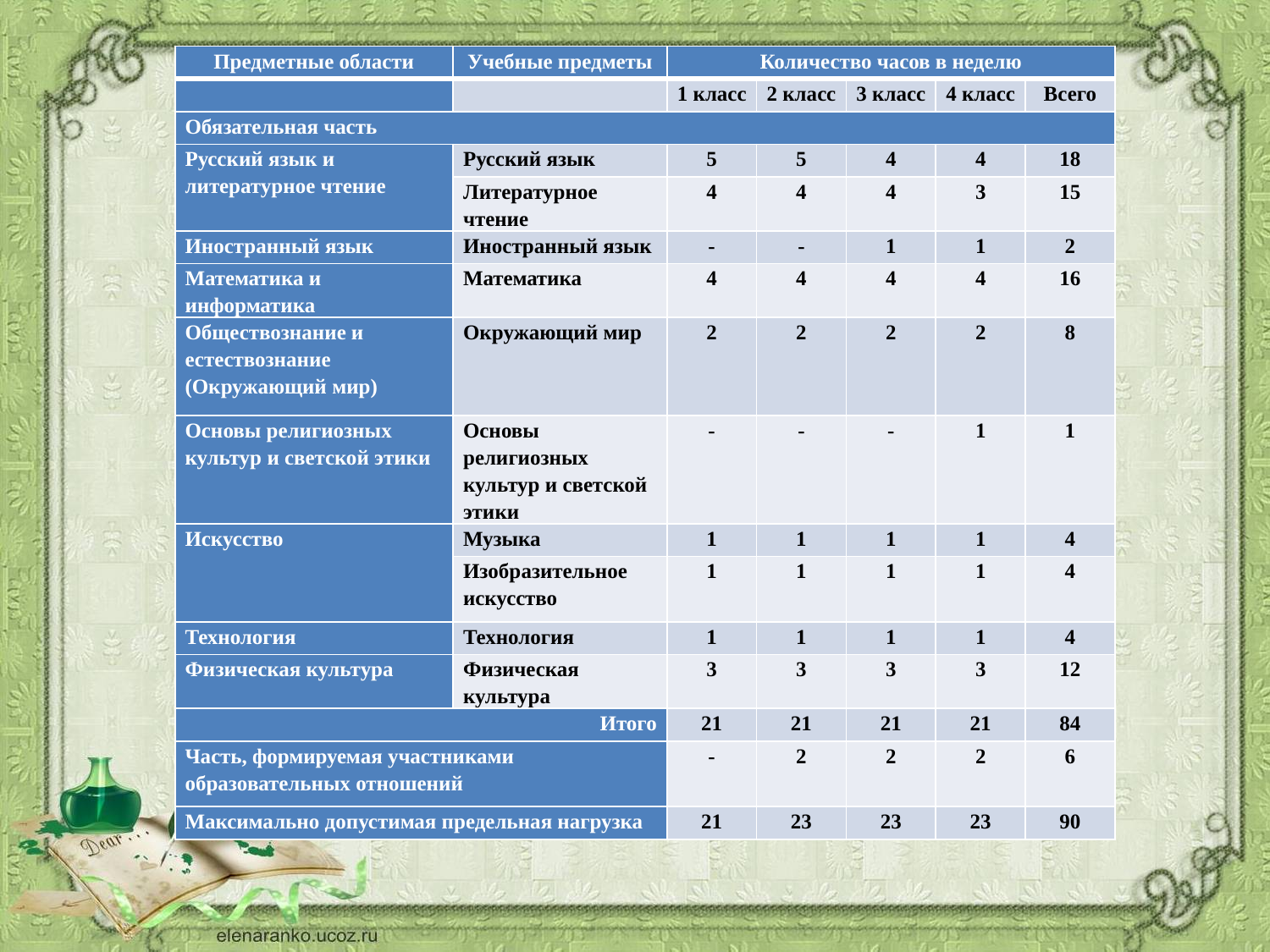

| Предметные области | Учебные предметы | Количество часов в неделю |  |  |  |  |
| --- | --- | --- | --- | --- | --- | --- |
|  |  | 1 класс | 2 класс | 3 класс | 4 класс | Всего |
| Обязательная часть |  |  |  |  |  |  |
| Русский язык и литературное чтение | Русский язык | 5 | 5 | 4 | 4 | 18 |
|  | Литературное чтение | 4 | 4 | 4 | 3 | 15 |
| Иностранный язык | Иностранный язык | - | - | 1 | 1 | 2 |
| Математика и информатика | Математика | 4 | 4 | 4 | 4 | 16 |
| Обществознание и естествознание (Окружающий мир) | Окружающий мир | 2 | 2 | 2 | 2 | 8 |
| Основы религиозных культур и светской этики | Основы религиозных культур и светской этики | - | - | - | 1 | 1 |
| Искусство | Музыка | 1 | 1 | 1 | 1 | 4 |
|  | Изобразительное искусство | 1 | 1 | 1 | 1 | 4 |
| Технология | Технология | 1 | 1 | 1 | 1 | 4 |
| Физическая культура | Физическая культура | 3 | 3 | 3 | 3 | 12 |
| Итого |  | 21 | 21 | 21 | 21 | 84 |
| Часть, формируемая участниками образовательных отношений |  | - | 2 | 2 | 2 | 6 |
| Максимально допустимая предельная нагрузка |  | 21 | 23 | 23 | 23 | 90 |